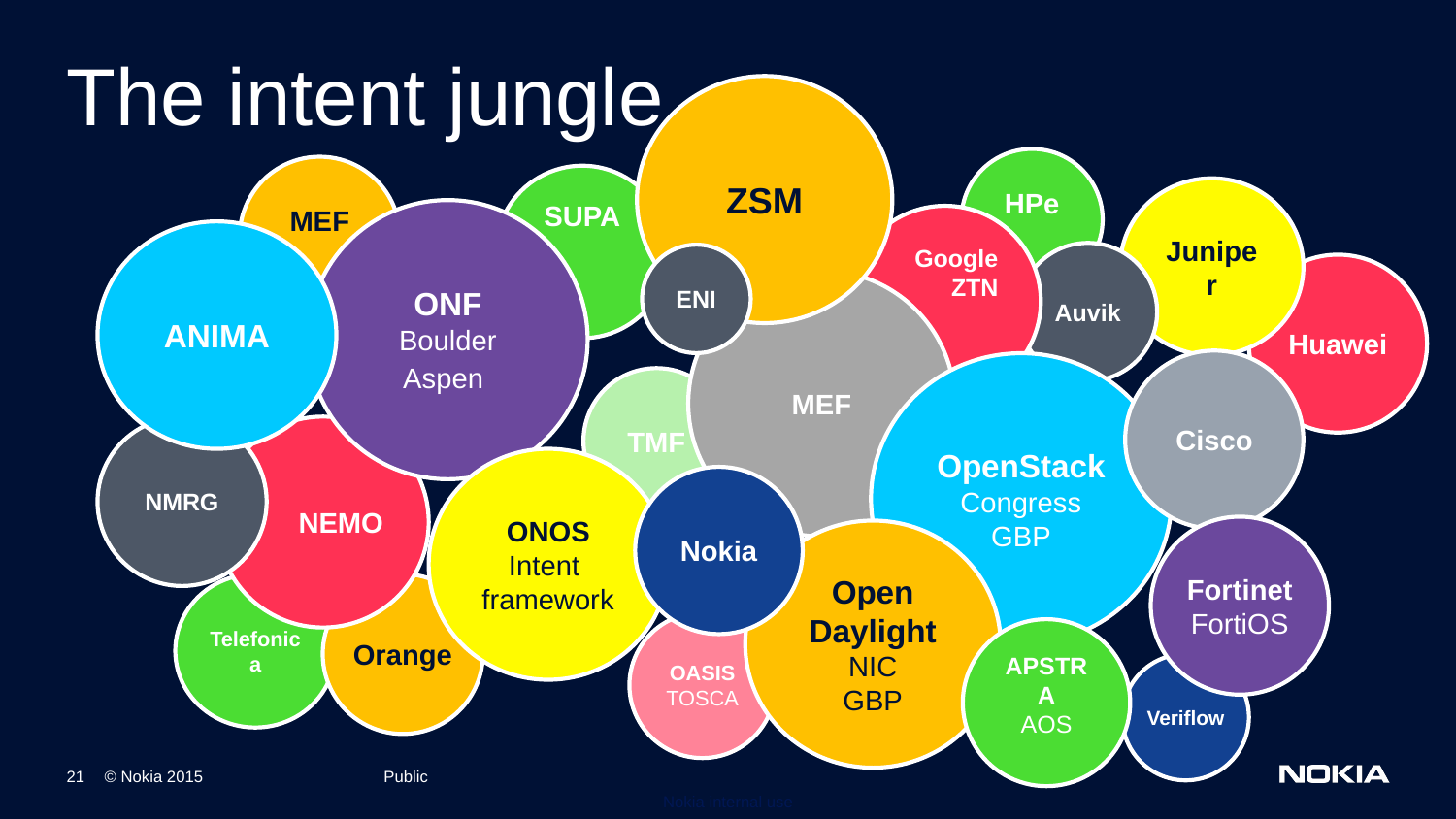

# The intent jungle
ZSM
HPe
MEF

SUPA
Juniper
ONF
Boulder
Aspen
Google ZTN

ANIMA
Auvik
ENI
Huawei
MEF
Cisco
OpenStack
Congress
GBP
TMF

NEMO

NMRG
ONOS
Intent
framework
Nokia
Fortinet
FortiOS
Open Daylight
NIC
GBP
Telefonica
Orange
OASIS
TOSCA
APSTRA
AOS
Veriflow
Public